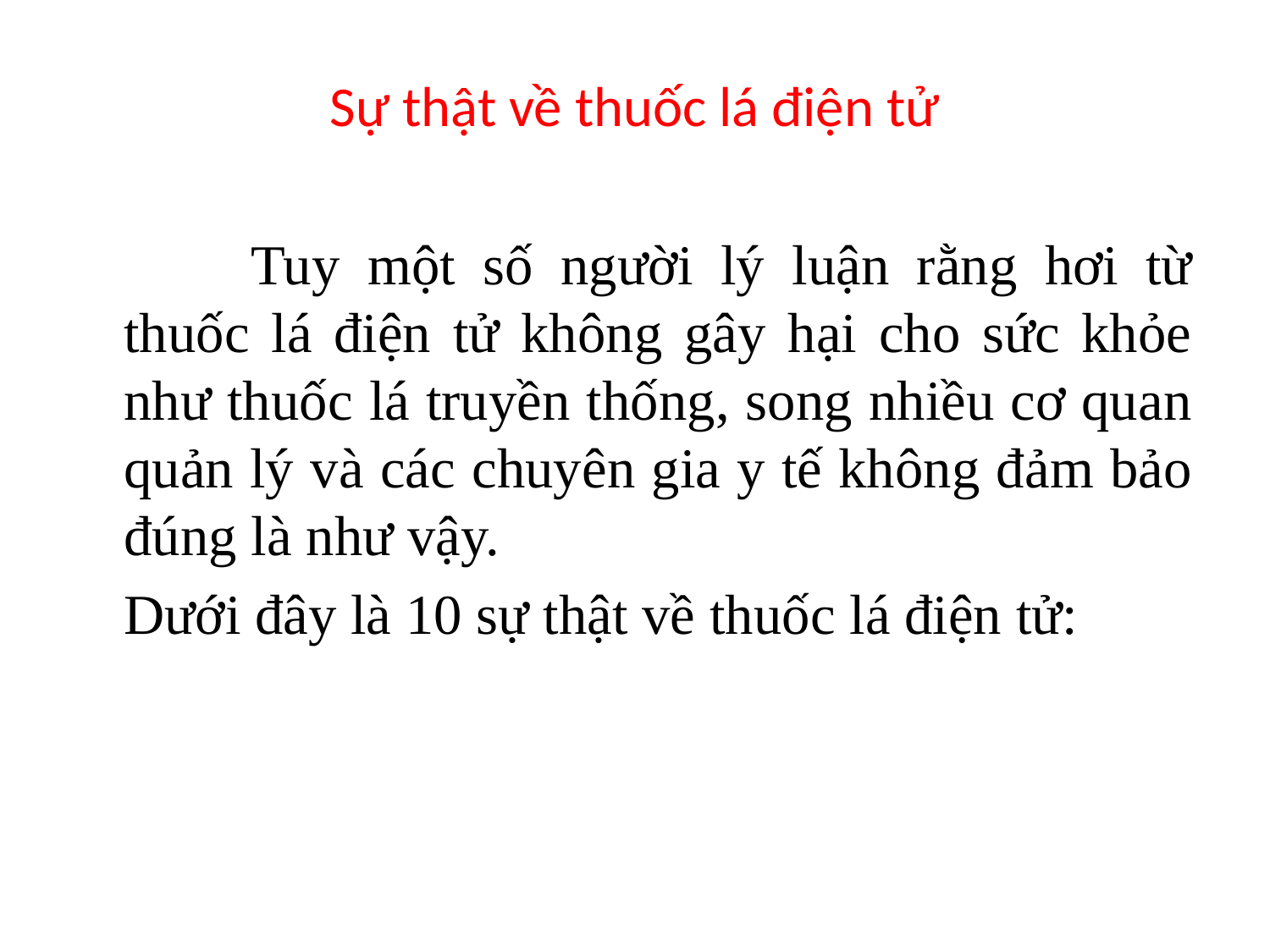

# Sự thật về thuốc lá điện tử
		Tuy một số người lý luận rằng hơi từ thuốc lá điện tử không gây hại cho sức khỏe như thuốc lá truyền thống, song nhiều cơ quan quản lý và các chuyên gia y tế không đảm bảo đúng là như vậy.
	Dưới đây là 10 sự thật về thuốc lá điện tử: